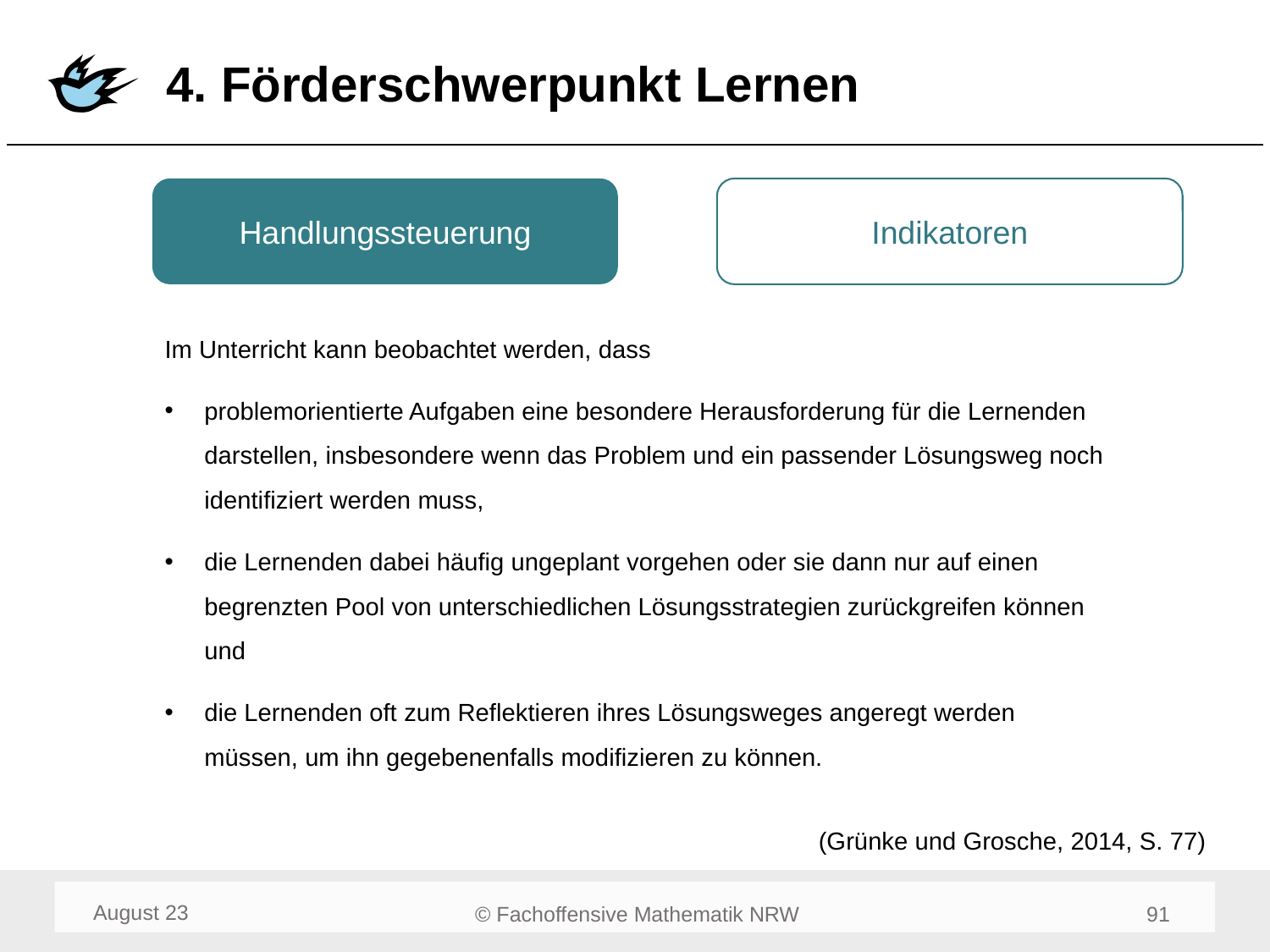

# 4. Förderschwerpunkt Lernen
Handlungssteuerung
Indikatoren
Im Unterricht kann beobachtet werden, dass
problemorientierte Aufgaben eine besondere Herausforderung für die Lernenden darstellen, insbesondere wenn das Problem und ein passender Lösungsweg noch identifiziert werden muss,
die Lernenden dabei häufig ungeplant vorgehen oder sie dann nur auf einen begrenzten Pool von unterschiedlichen Lösungsstrategien zurückgreifen können und
die Lernenden oft zum Reflektieren ihres Lösungsweges angeregt werden müssen, um ihn gegebenenfalls modifizieren zu können.

(Grünke und Grosche, 2014, S. 77)
August 23
91